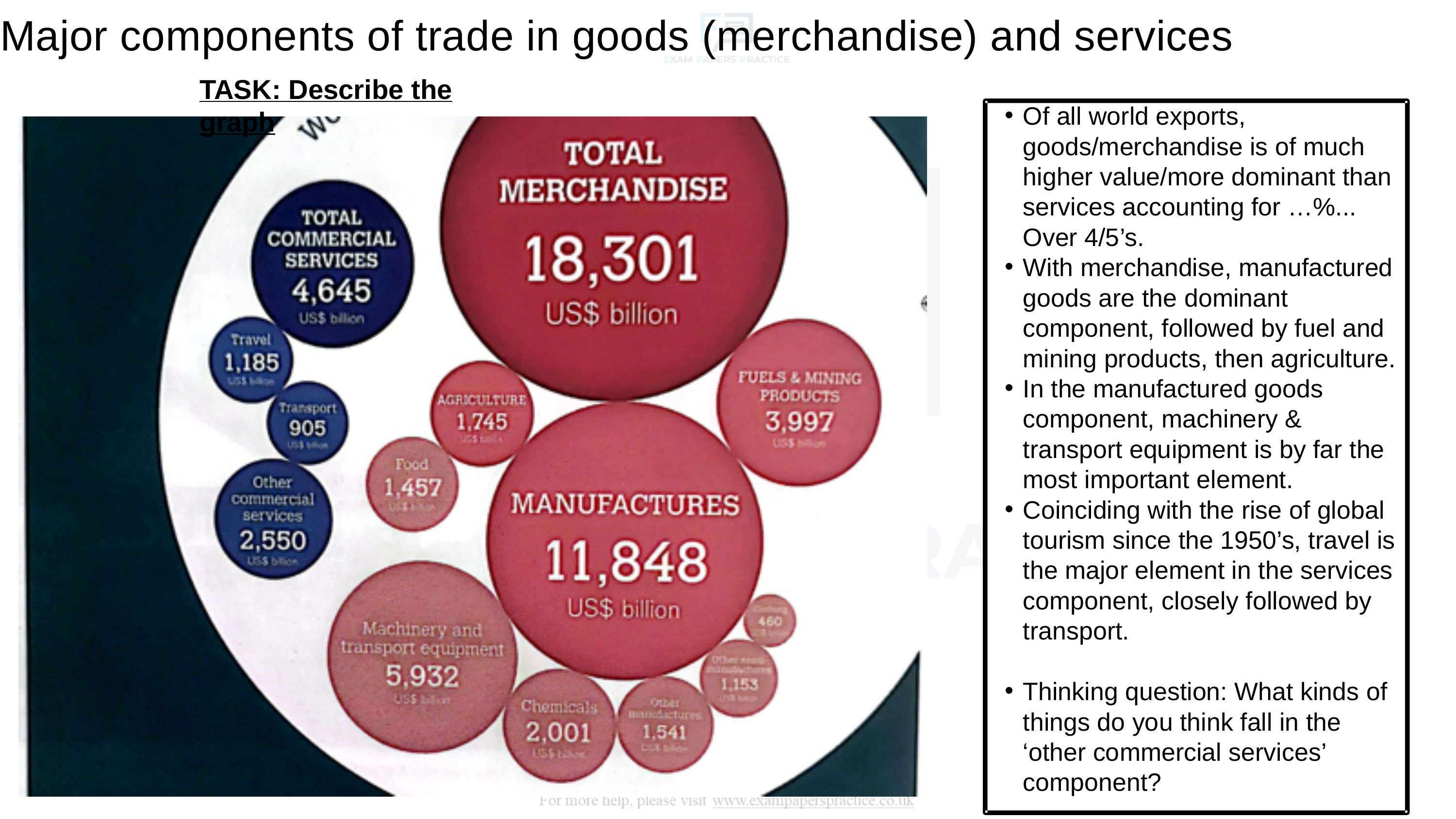

Major components of trade in goods (merchandise) and services

TASK: Describe the graph

Of all world exports, goods/merchandise is of much higher value/more dominant than services accounting for …%... Over 4/5’s.
With merchandise, manufactured goods are the dominant component, followed by fuel and mining products, then agriculture.
In the manufactured goods component, machinery & transport equipment is by far the most important element.
Coinciding with the rise of global tourism since the 1950’s, travel is the major element in the services component, closely followed by transport.

Thinking question: What kinds of things do you think fall in the ‘other commercial services’ component?